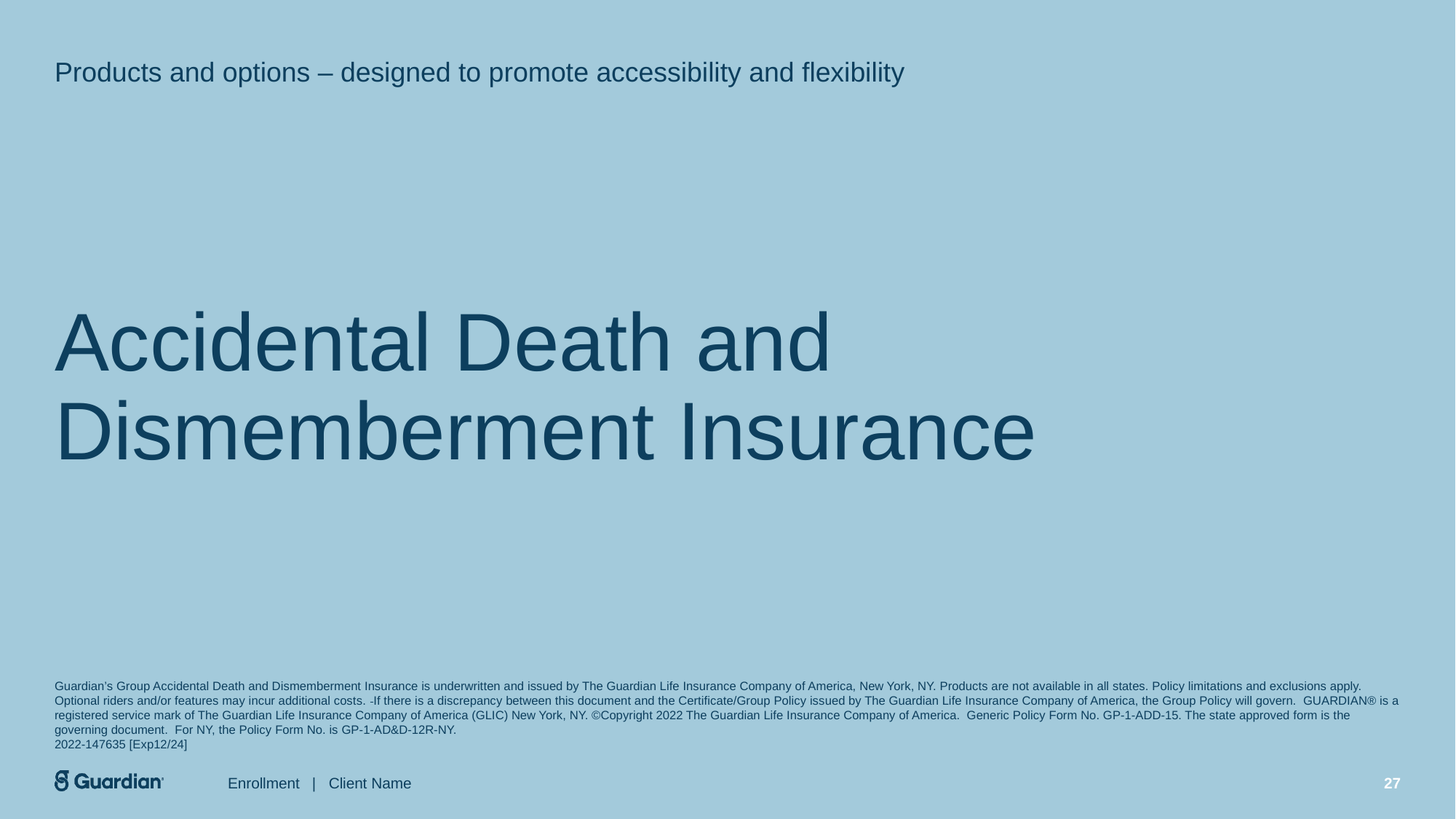

Products and options – designed to promote accessibility and flexibility
# Accidental Death and Dismemberment Insurance
Guardian’s Group Accidental Death and Dismemberment Insurance is underwritten and issued by The Guardian Life Insurance Company of America, New York, NY. Products are not available in all states. Policy limitations and exclusions apply. Optional riders and/or features may incur additional costs.  If there is a discrepancy between this document and the Certificate/Group Policy issued by The Guardian Life Insurance Company of America, the Group Policy will govern.  GUARDIAN® is a registered service mark of The Guardian Life Insurance Company of America (GLIC) New York, NY. ©Copyright 2022 The Guardian Life Insurance Company of America.  Generic Policy Form No. GP-1-ADD-15. The state approved form is the governing document.  For NY, the Policy Form No. is GP-1-AD&D-12R-NY.
2022-147635 [Exp12/24]
Enrollment   |   Client Name
27